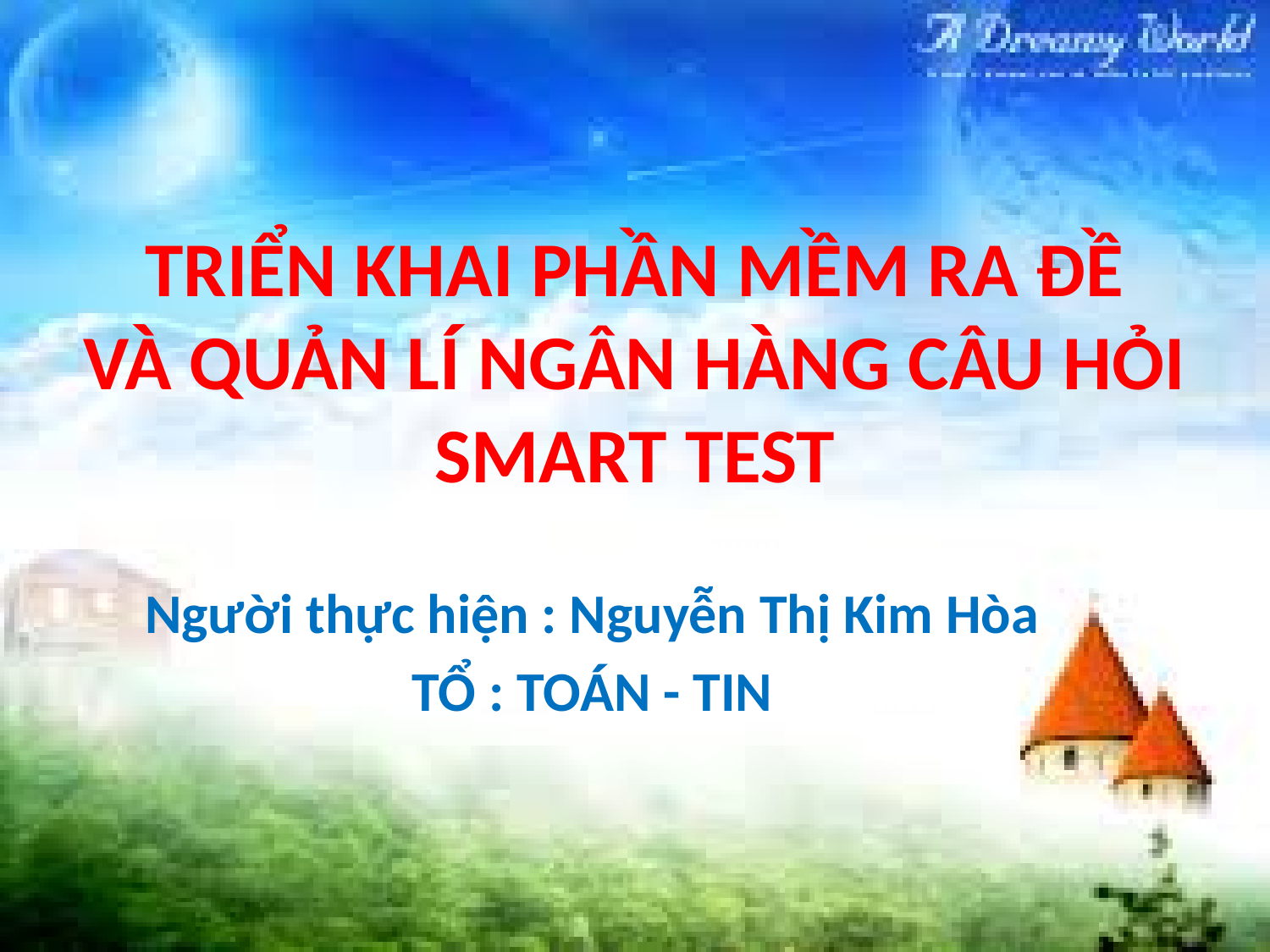

# TRIỂN KHAI PHẦN MỀM RA ĐỀ VÀ QUẢN LÍ NGÂN HÀNG CÂU HỎI SMART TEST
Người thực hiện : Nguyễn Thị Kim Hòa
TỔ : TOÁN - TIN